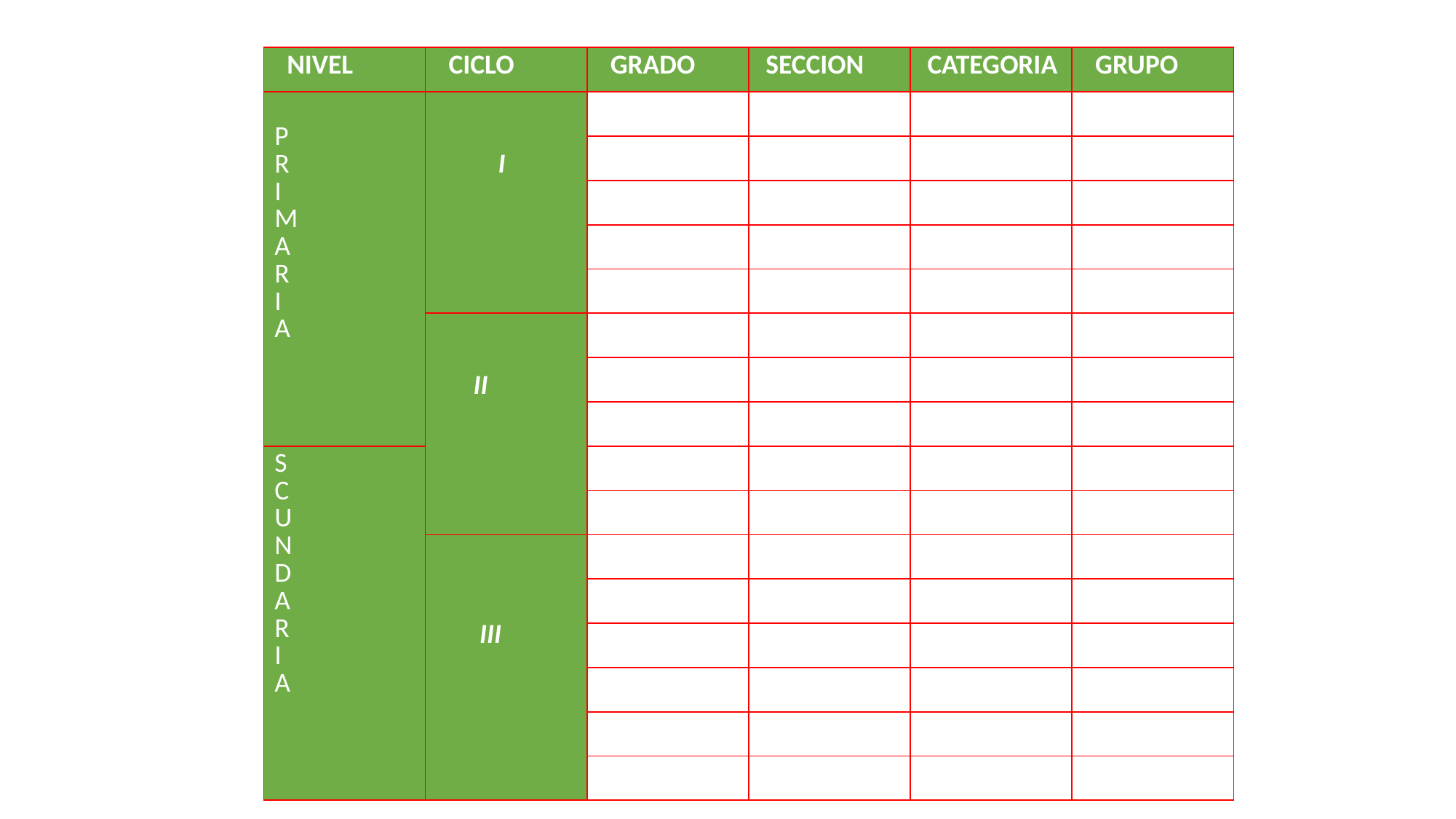

| NIVEL | CICLO | GRADO | SECCION | CATEGORIA | GRUPO |
| --- | --- | --- | --- | --- | --- |
| P R I M A R I A | I |  |  |  |  |
|  |  |  |  |  |  |
|  |  |  |  |  |  |
|  |  |  |  |  |  |
|  |  |  |  |  |  |
|  | II |  |  |  |  |
|  |  |  |  |  |  |
|  |  |  |  |  |  |
| S C U N D A R I A |  |  |  |  |  |
|  |  |  |  |  |  |
|  | III |  |  |  |  |
|  |  |  |  |  |  |
|  |  |  |  |  |  |
|  |  |  |  |  |  |
|  |  |  |  |  |  |
|  |  |  |  |  |  |